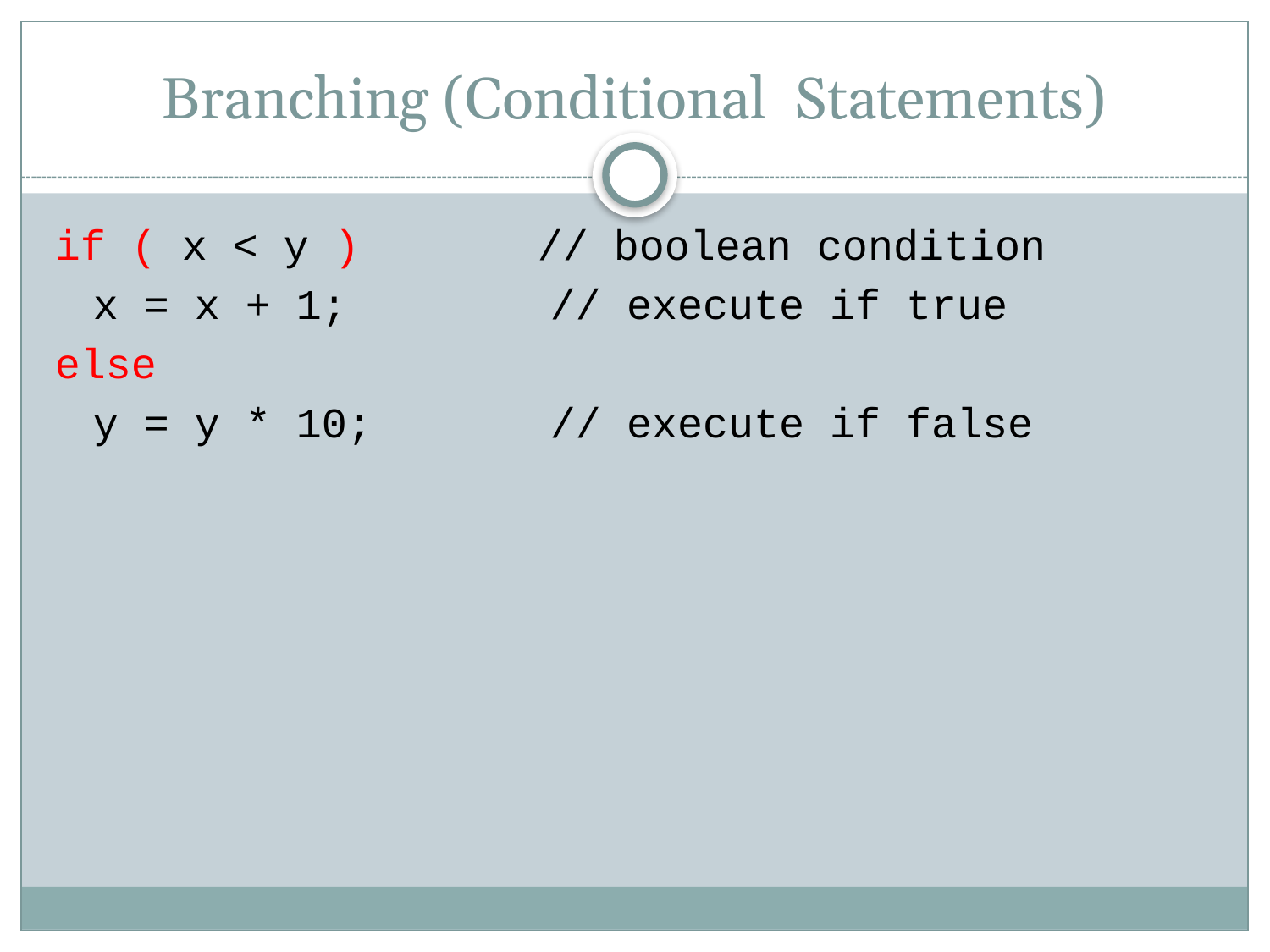

# Branching (Conditional  Statements)
if ( x < y )       // boolean condition
x = x + 1;        // execute if true
else
y = y * 10;       // execute if false